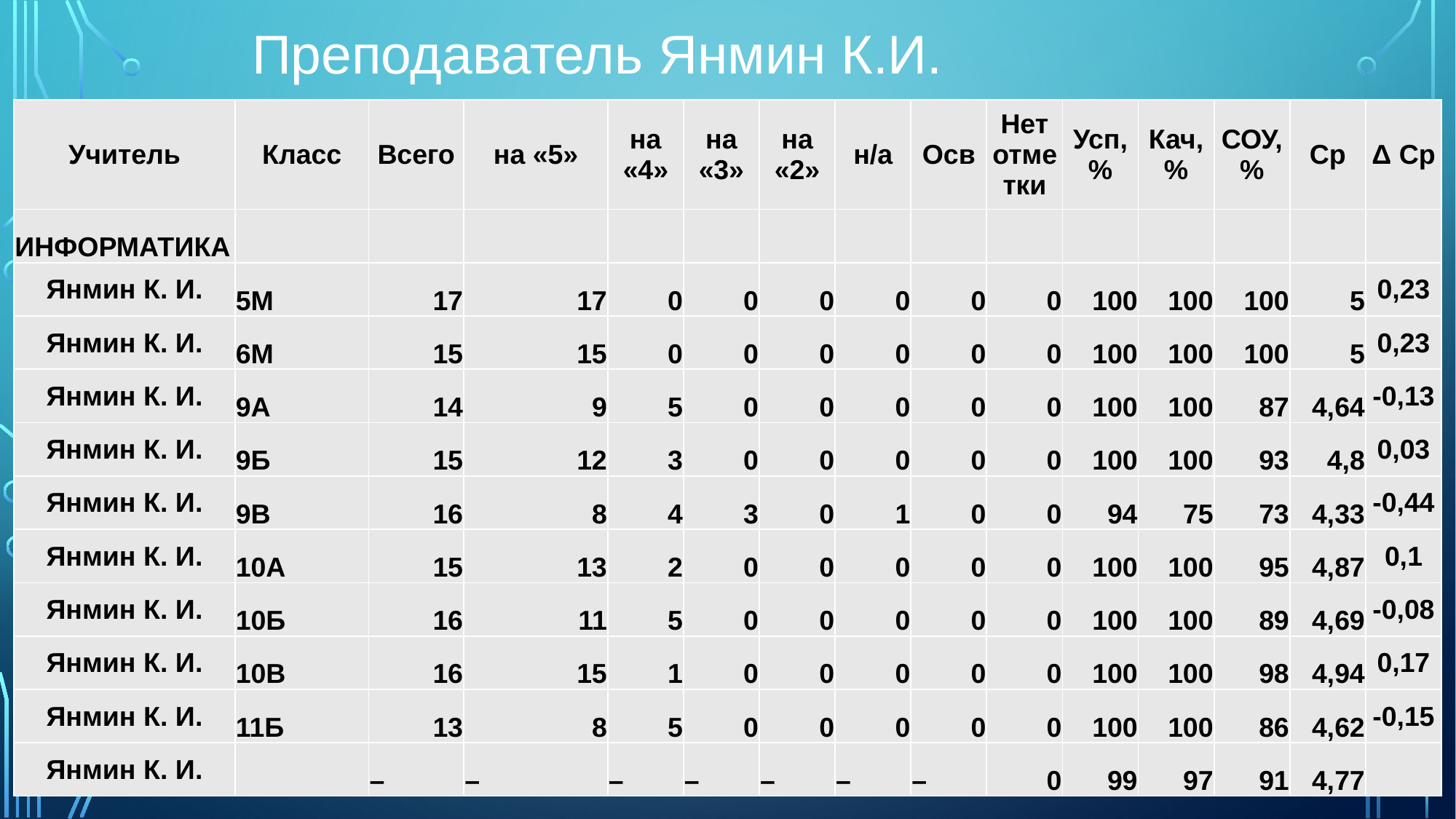

Преподаватель Янмин К.И.
| Учитель | Класс | Всего | на «5» | на «4» | на «3» | на «2» | н/а | Осв | Нет отметки | Усп, % | Кач, % | СОУ, % | Ср | Δ Ср |
| --- | --- | --- | --- | --- | --- | --- | --- | --- | --- | --- | --- | --- | --- | --- |
| ИНФОРМАТИКА |  |  |  |  |  |  |  |  |  |  |  |  |  |  |
| Янмин К. И. | 5М | 17 | 17 | 0 | 0 | 0 | 0 | 0 | 0 | 100 | 100 | 100 | 5 | 0,23 |
| Янмин К. И. | 6М | 15 | 15 | 0 | 0 | 0 | 0 | 0 | 0 | 100 | 100 | 100 | 5 | 0,23 |
| Янмин К. И. | 9А | 14 | 9 | 5 | 0 | 0 | 0 | 0 | 0 | 100 | 100 | 87 | 4,64 | -0,13 |
| Янмин К. И. | 9Б | 15 | 12 | 3 | 0 | 0 | 0 | 0 | 0 | 100 | 100 | 93 | 4,8 | 0,03 |
| Янмин К. И. | 9В | 16 | 8 | 4 | 3 | 0 | 1 | 0 | 0 | 94 | 75 | 73 | 4,33 | -0,44 |
| Янмин К. И. | 10А | 15 | 13 | 2 | 0 | 0 | 0 | 0 | 0 | 100 | 100 | 95 | 4,87 | 0,1 |
| Янмин К. И. | 10Б | 16 | 11 | 5 | 0 | 0 | 0 | 0 | 0 | 100 | 100 | 89 | 4,69 | -0,08 |
| Янмин К. И. | 10В | 16 | 15 | 1 | 0 | 0 | 0 | 0 | 0 | 100 | 100 | 98 | 4,94 | 0,17 |
| Янмин К. И. | 11Б | 13 | 8 | 5 | 0 | 0 | 0 | 0 | 0 | 100 | 100 | 86 | 4,62 | -0,15 |
| Янмин К. И. |  | – | – | – | – | – | – | – | 0 | 99 | 97 | 91 | 4,77 |  |